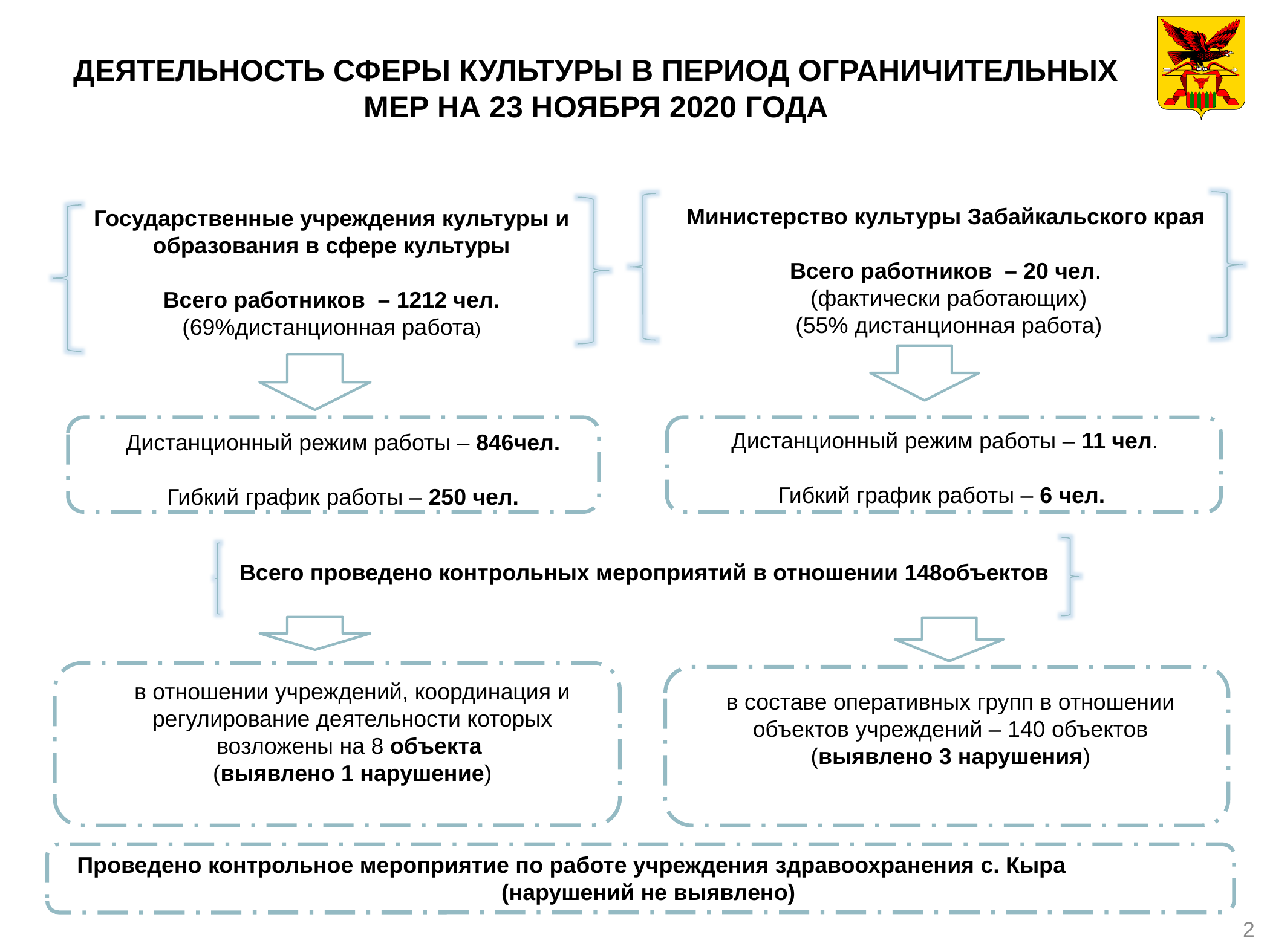

ДЕЯТЕЛЬНОСТЬ СФЕРЫ КУЛЬТУРЫ В ПЕРИОД ОГРАНИЧИТЕЛЬНЫХ МЕР НА 23 НОЯБРЯ 2020 ГОДА

 Министерство культуры Забайкальского края

Всего работников  – 20 чел.
 (фактически работающих)
 (55% дистанционная работа)
 Государственные учреждения культуры и  образования в сфере культуры

Всего работников  – 1212 чел. (69%дистанционная работа)

Дистанционный режим работы – 11 чел.

Гибкий график работы – 6 чел.
Дистанционный режим работы – 846чел.

Гибкий график работы – 250 чел.

Всего проведено контрольных мероприятий в отношении 148объектов

в отношении учреждений, координация и регулирование деятельности которых возложены на 8 объекта
(выявлено 1 нарушение)
в составе оперативных групп в отношении объектов учреждений – 140 объектов
(выявлено 3 нарушения)

Проведено контрольное мероприятие по работе учреждения здравоохранения с. Кыра
(нарушений не выявлено)
2